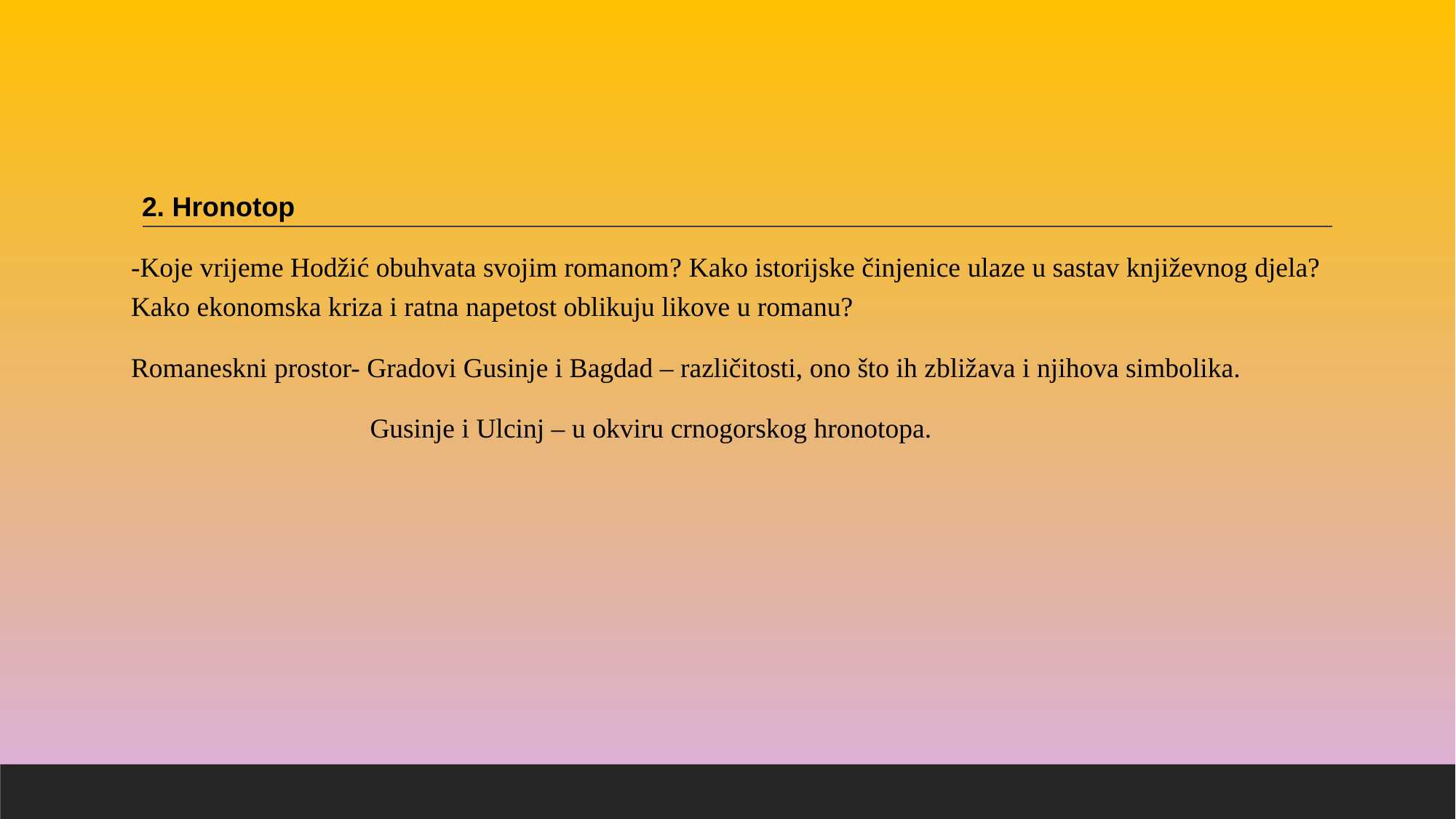

2. Hronotop
-Koje vrijeme Hodžić obuhvata svojim romanom? Kako istorijske činjenice ulaze u sastav književnog djela? Kako ekonomska kriza i ratna napetost oblikuju likove u romanu?
Romaneskni prostor- Gradovi Gusinje i Bagdad – različitosti, ono što ih zbližava i njihova simbolika.
		   Gusinje i Ulcinj – u okviru crnogorskog hronotopa.